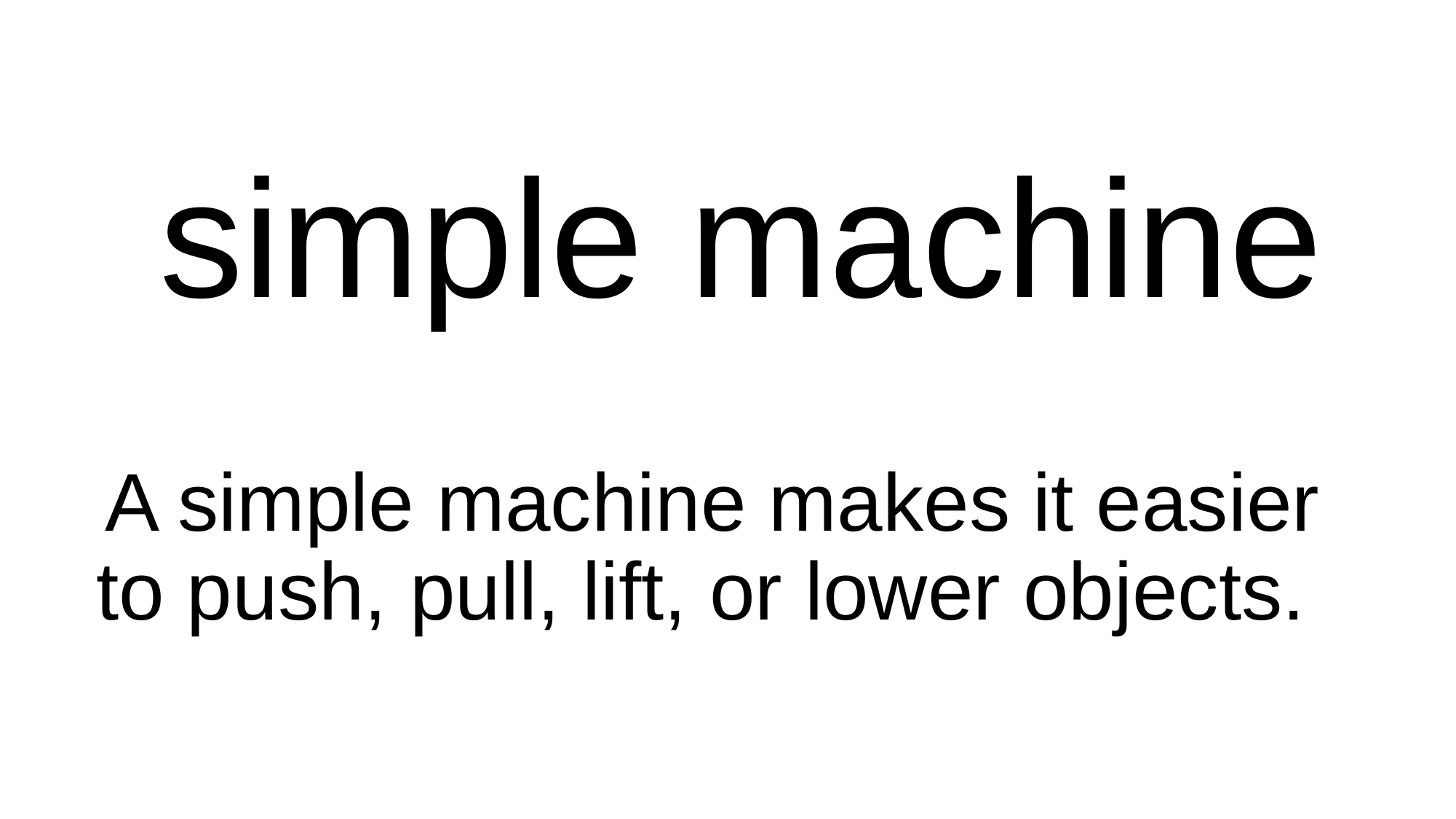

# simple machine
A simple machine makes it easier to push, pull, lift, or lower objects.